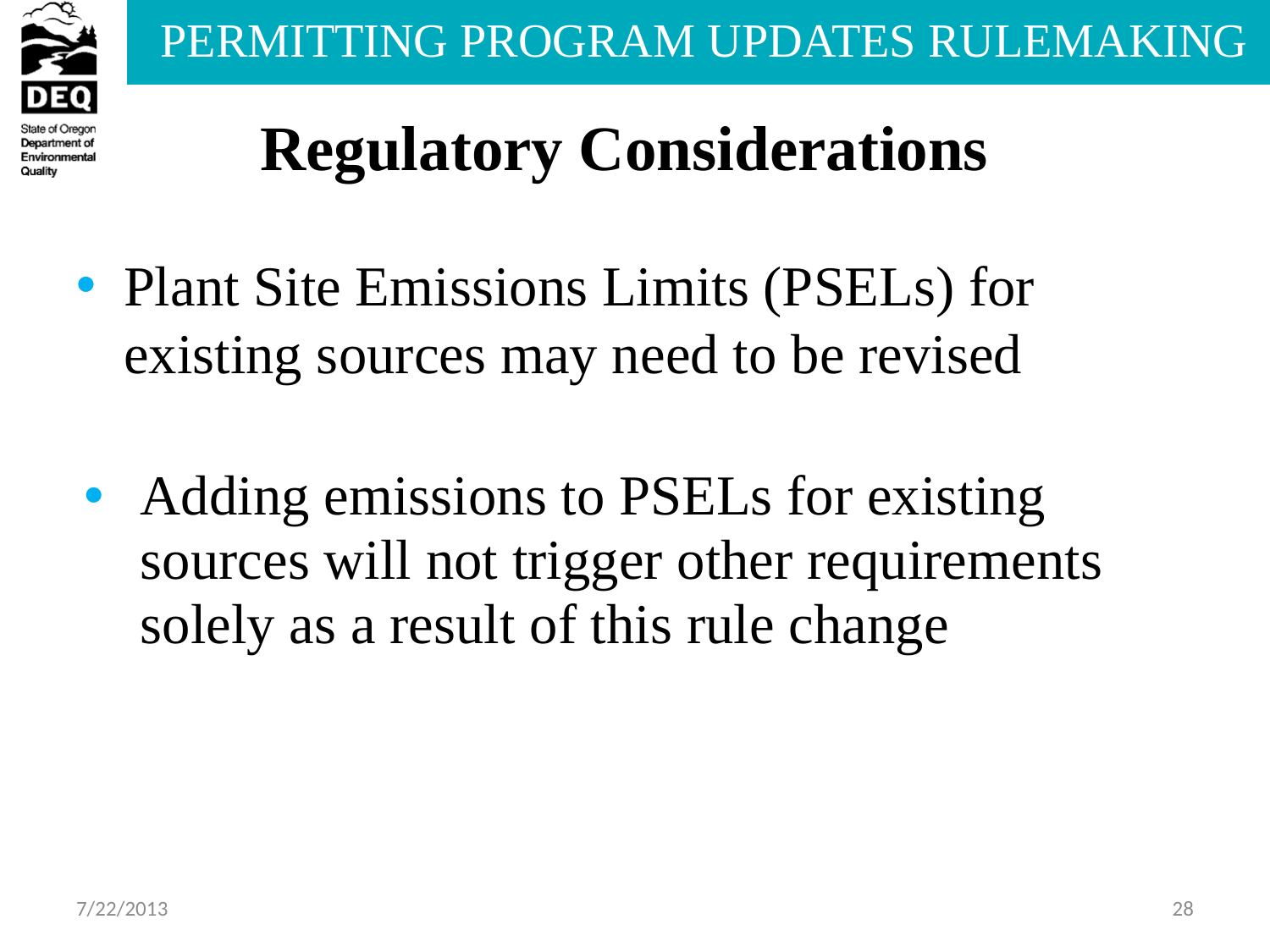

# Regulatory Considerations
Plant Site Emissions Limits (PSELs) for existing sources may need to be revised

Adding emissions to PSELs for existing sources will not trigger other requirements solely as a result of this rule change
7/22/2013
28